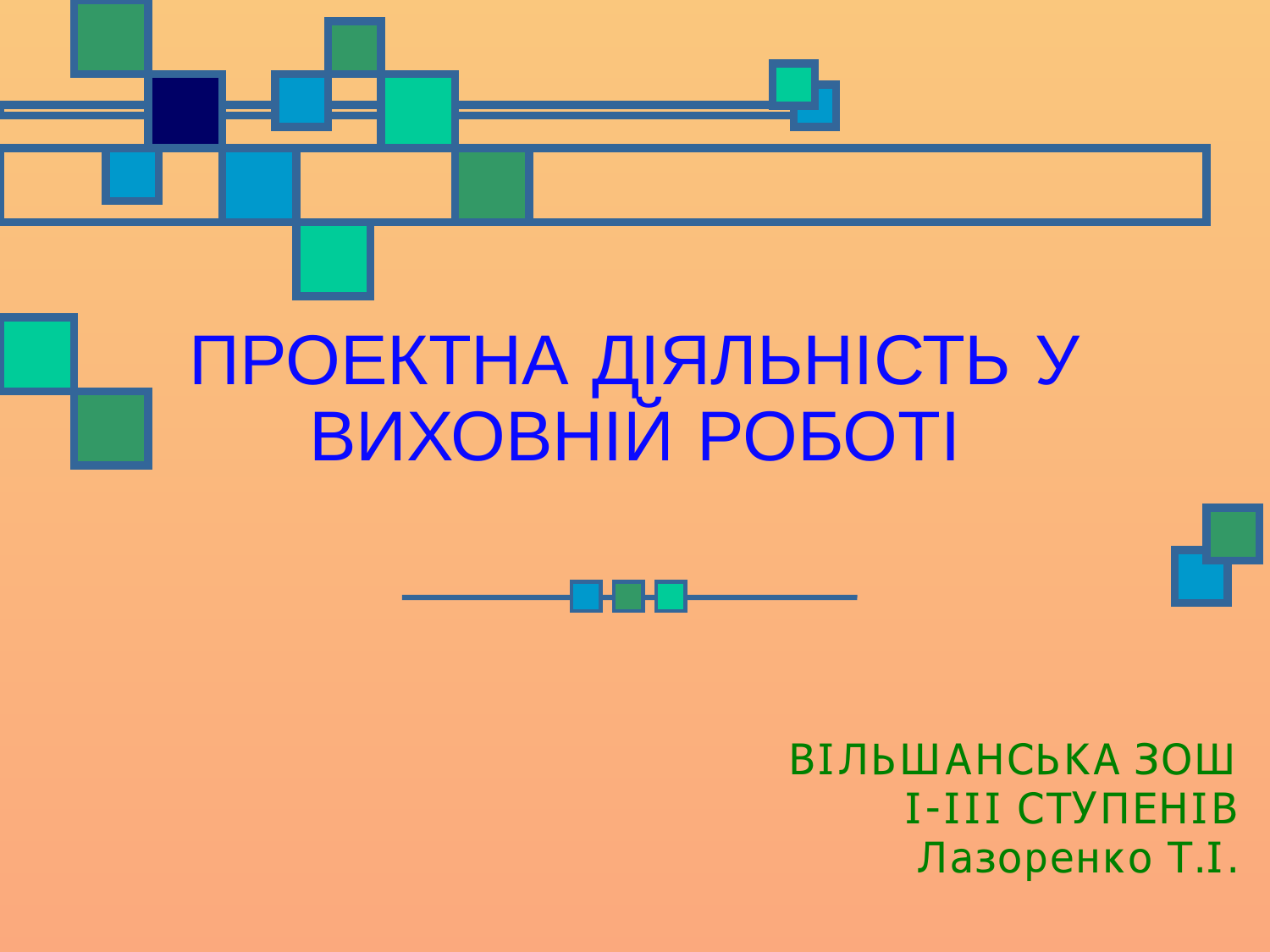

# ПРОЕКТНА ДІЯЛЬНІСТЬ У ВИХОВНІЙ РОБОТІ
ВІЛЬШАНСЬКА ЗОШ
 І-ІІІ СТУПЕНІВ
Лазоренко Т.І.